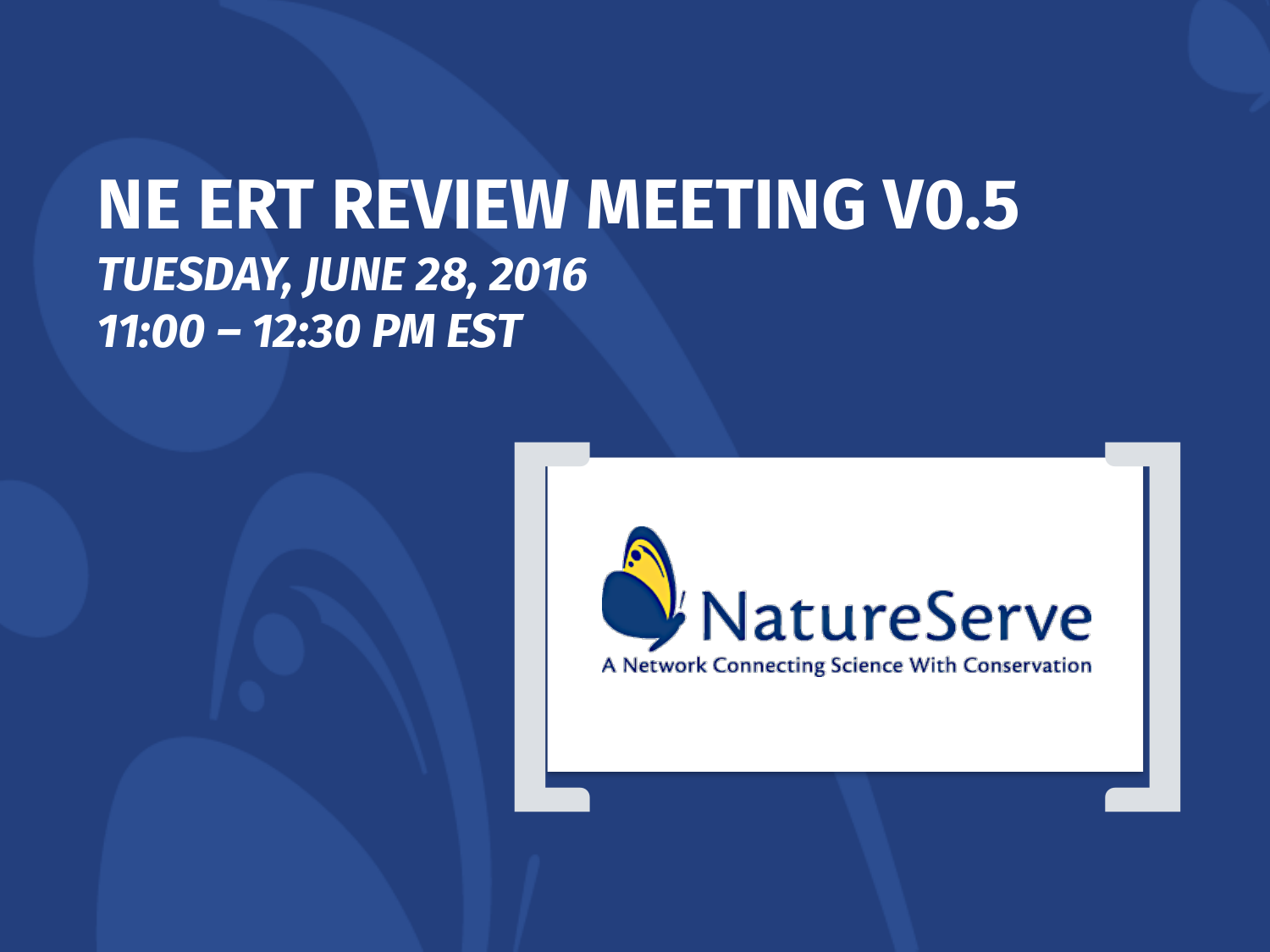

# NE ERT Review MEETING v0.5 TUESDAY, JUNE 28, 2016 11:00 – 12:30 PM EST